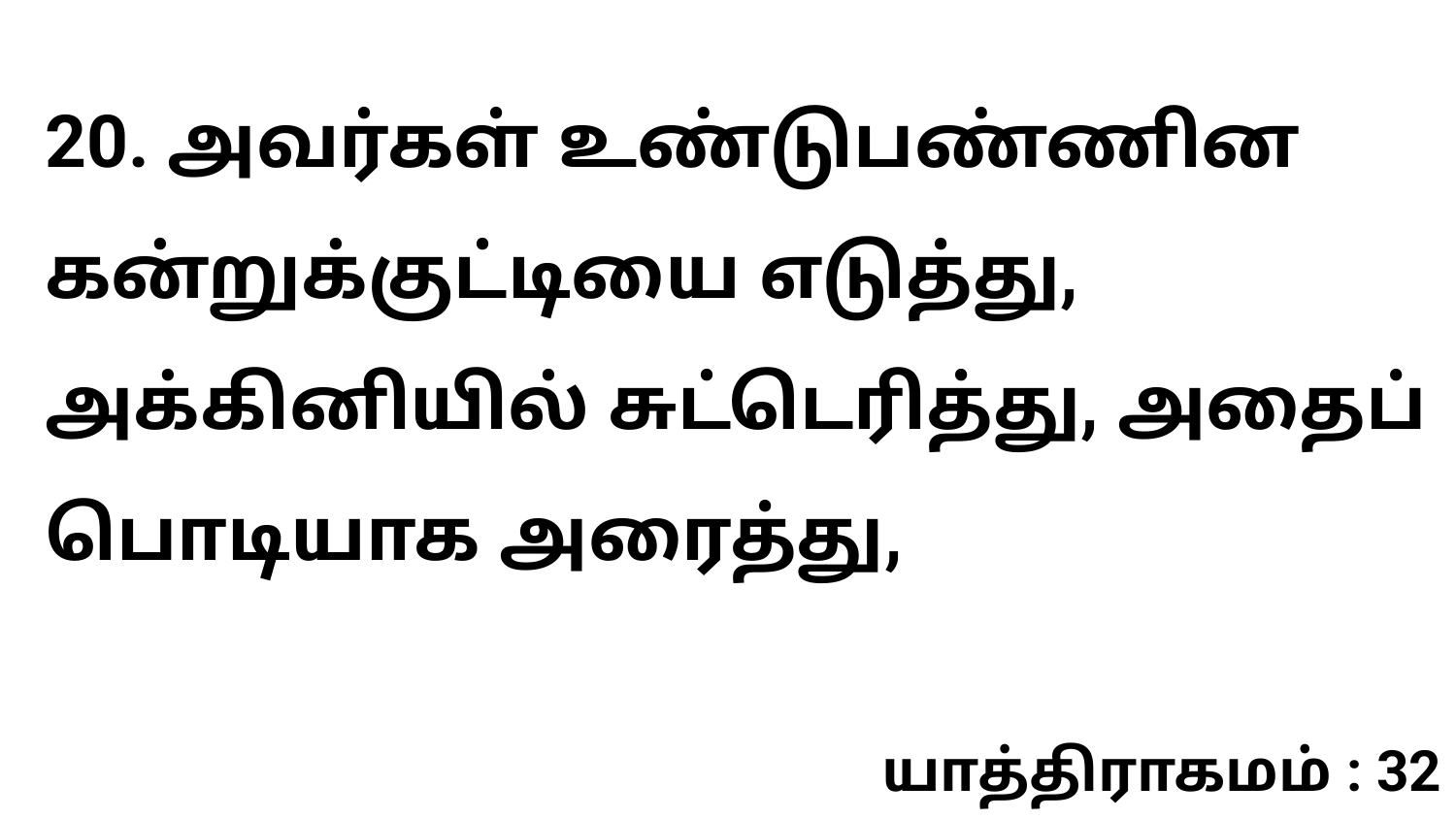

20. அவர்கள் உண்டுபண்ணின கன்றுக்குட்டியை எடுத்து, அக்கினியில் சுட்டெரித்து, அதைப் பொடியாக அரைத்து,
யாத்திராகமம் : 32